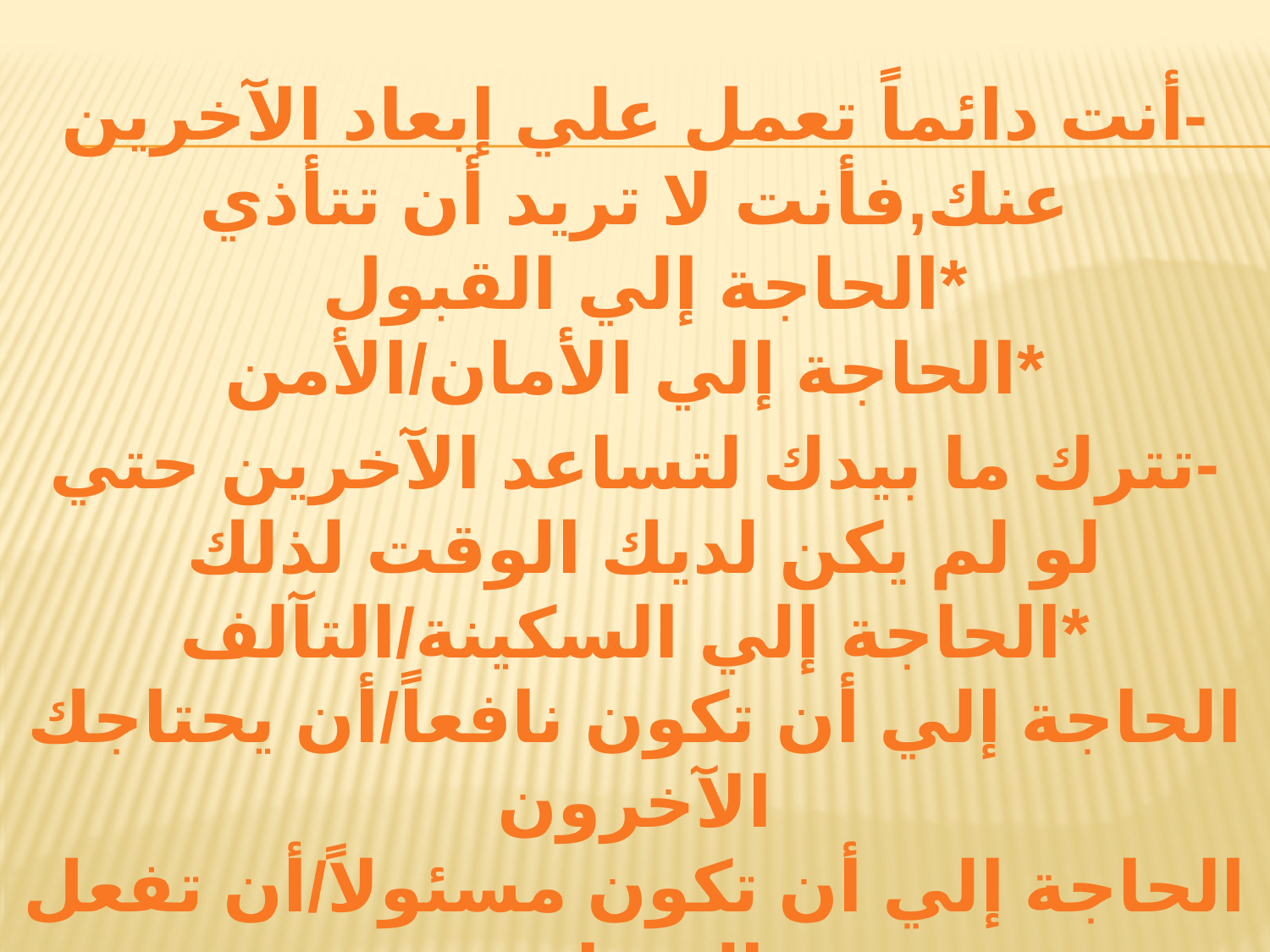

-أنت دائماً تعمل علي إبعاد الآخرين عنك,فأنت لا تريد أن تتأذي
*الحاجة إلي القبول
*الحاجة إلي الأمان/الأمن
-تترك ما بيدك لتساعد الآخرين حتي لو لم يكن لديك الوقت لذلك
*الحاجة إلي السكينة/التآلف
الحاجة إلي أن تكون نافعاً/أن يحتاجك الآخرون
الحاجة إلي أن تكون مسئولاً/أن تفعل الصواب